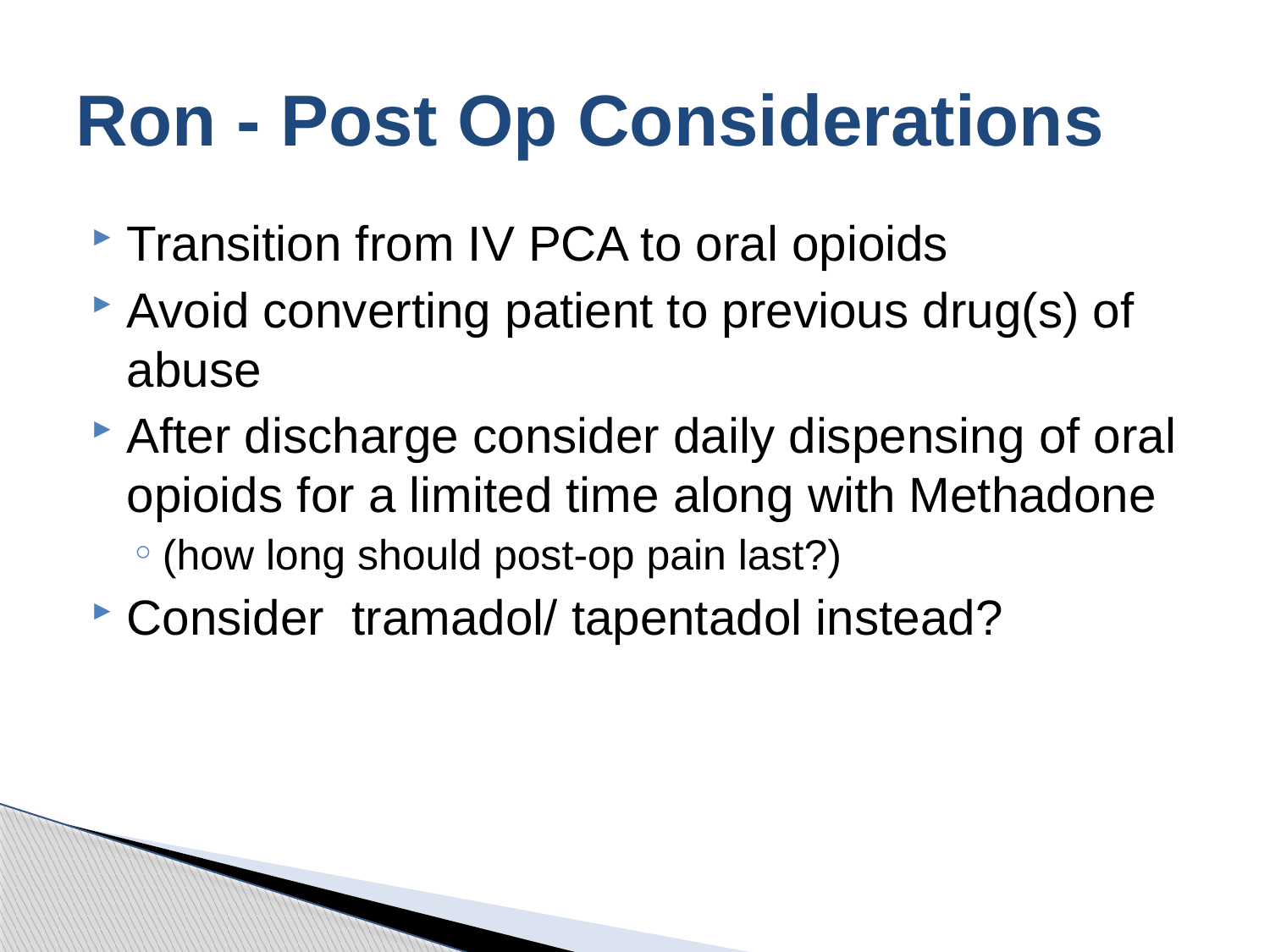

# Ron - Post Op Considerations
Transition from IV PCA to oral opioids
Avoid converting patient to previous drug(s) of abuse
After discharge consider daily dispensing of oral opioids for a limited time along with Methadone
(how long should post-op pain last?)
Consider  tramadol/ tapentadol instead?